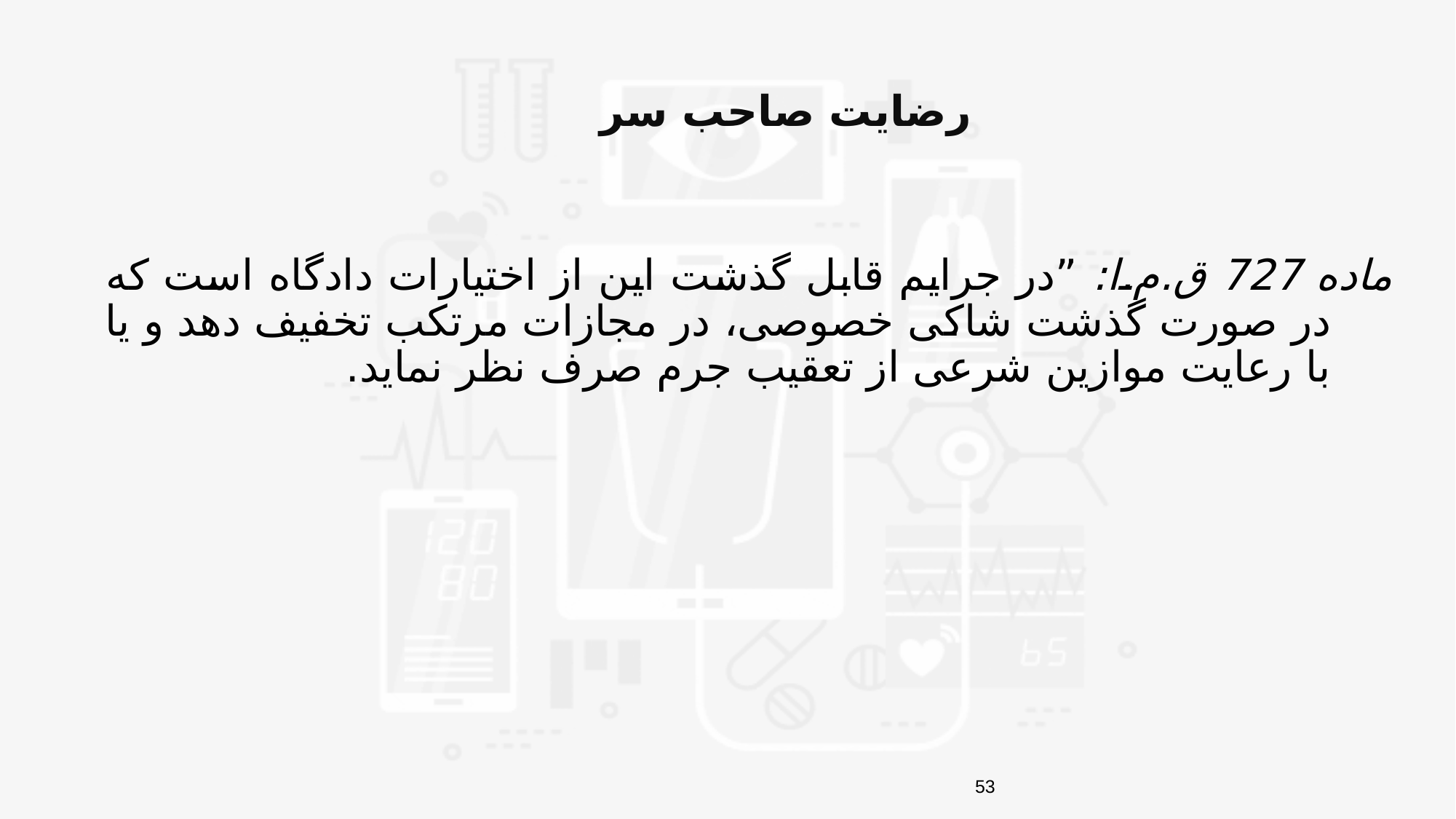

رضایت صاحب سر

	ماده 727 ق.م.ا: ”در جرایم قابل گذشت این از اختیارات دادگاه است که در صورت گذشت شاکی خصوصی، در مجازات مرتکب تخفیف دهد و یا با رعایت موازین شرعی از تعقیب جرم صرف نظر نماید.
53